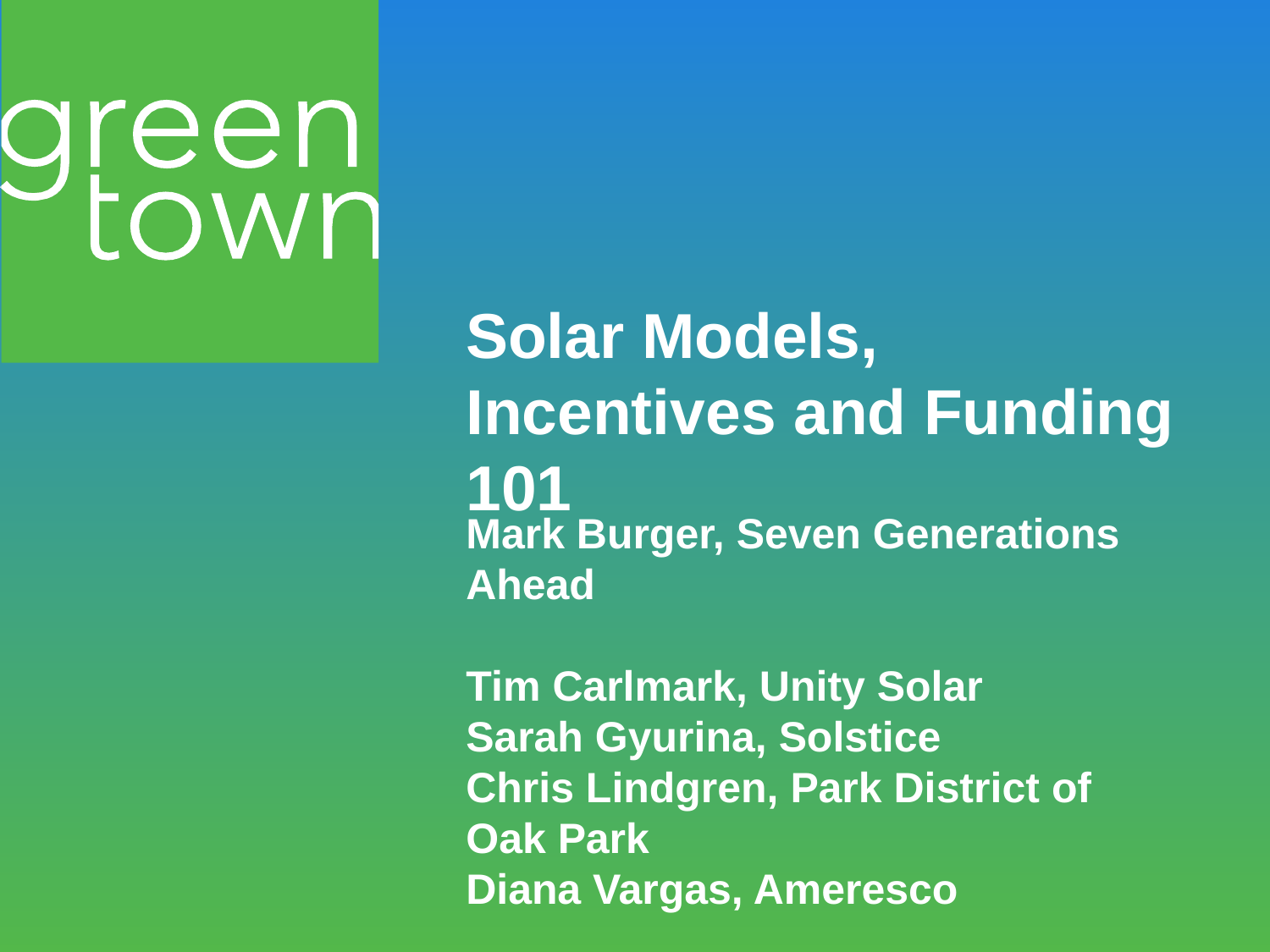

#
Solar Models, Incentives and Funding 101

Mark Burger, Seven Generations Ahead

Tim Carlmark, Unity Solar
Sarah Gyurina, Solstice
Chris Lindgren, Park District of Oak Park
Diana Vargas, Ameresco